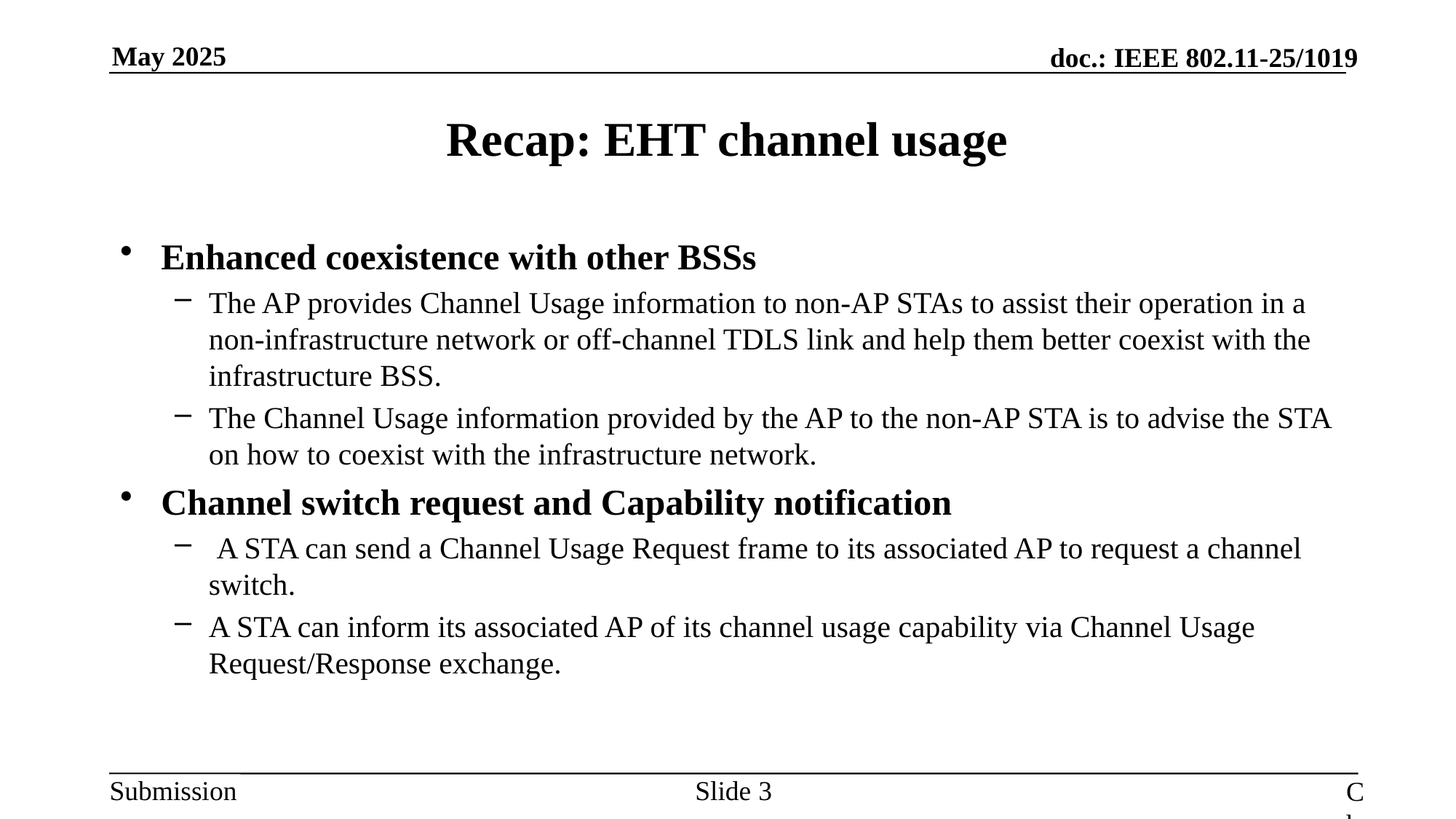

Recap: EHT channel usage
Enhanced coexistence with other BSSs
The AP provides Channel Usage information to non-AP STAs to assist their operation in a non-infrastructure network or off-channel TDLS link and help them better coexist with the infrastructure BSS.
The Channel Usage information provided by the AP to the non-AP STA is to advise the STA on how to coexist with the infrastructure network.
Channel switch request and Capability notification
 A STA can send a Channel Usage Request frame to its associated AP to request a channel switch.
A STA can inform its associated AP of its channel usage capability via Channel Usage Request/Response exchange.
Slide 3
Chun Huang, et al. (ZTE)